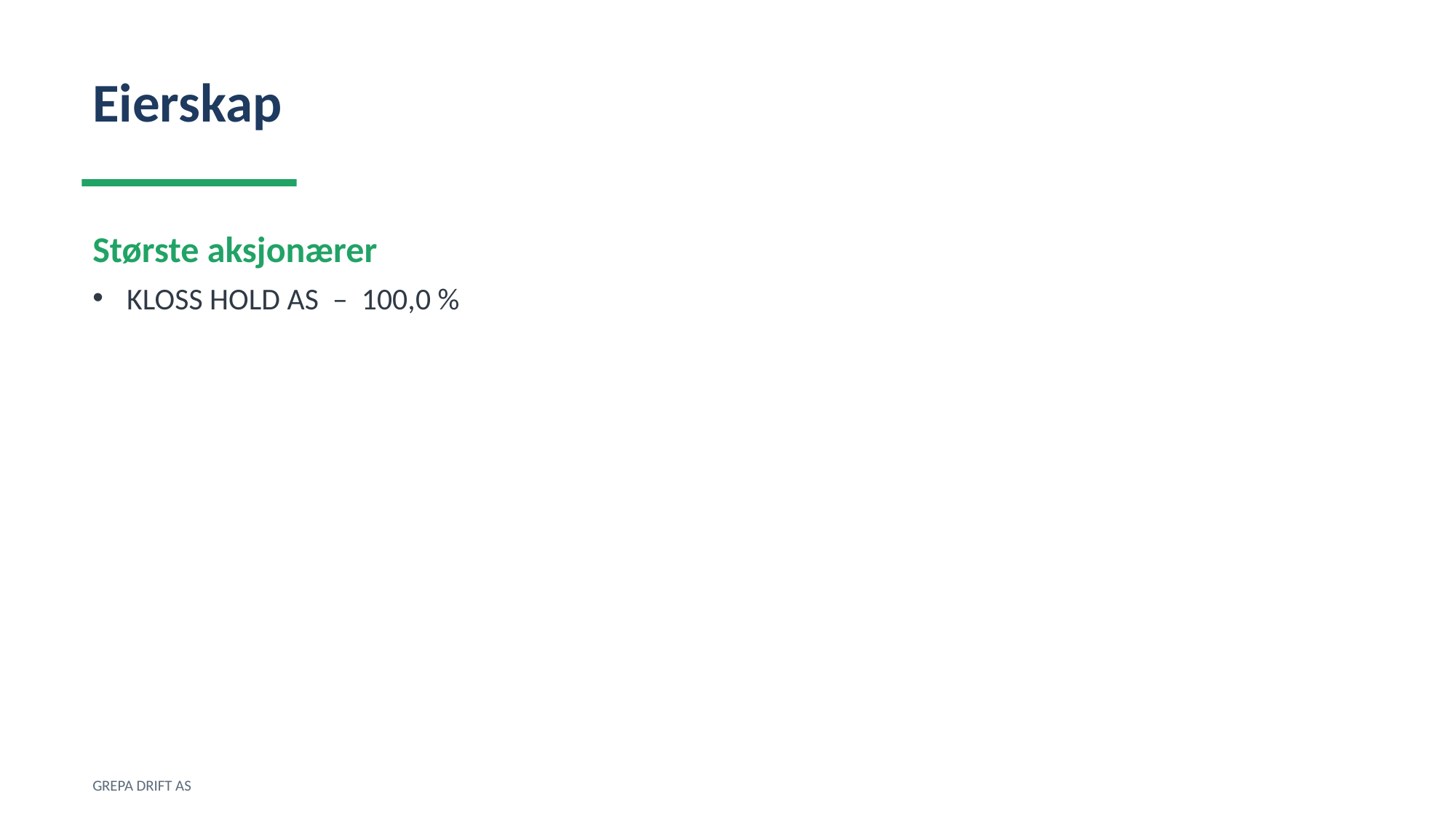

Eierskap

Største aksjonærer
KLOSS HOLD AS  –  100,0 %
GREPA DRIFT AS